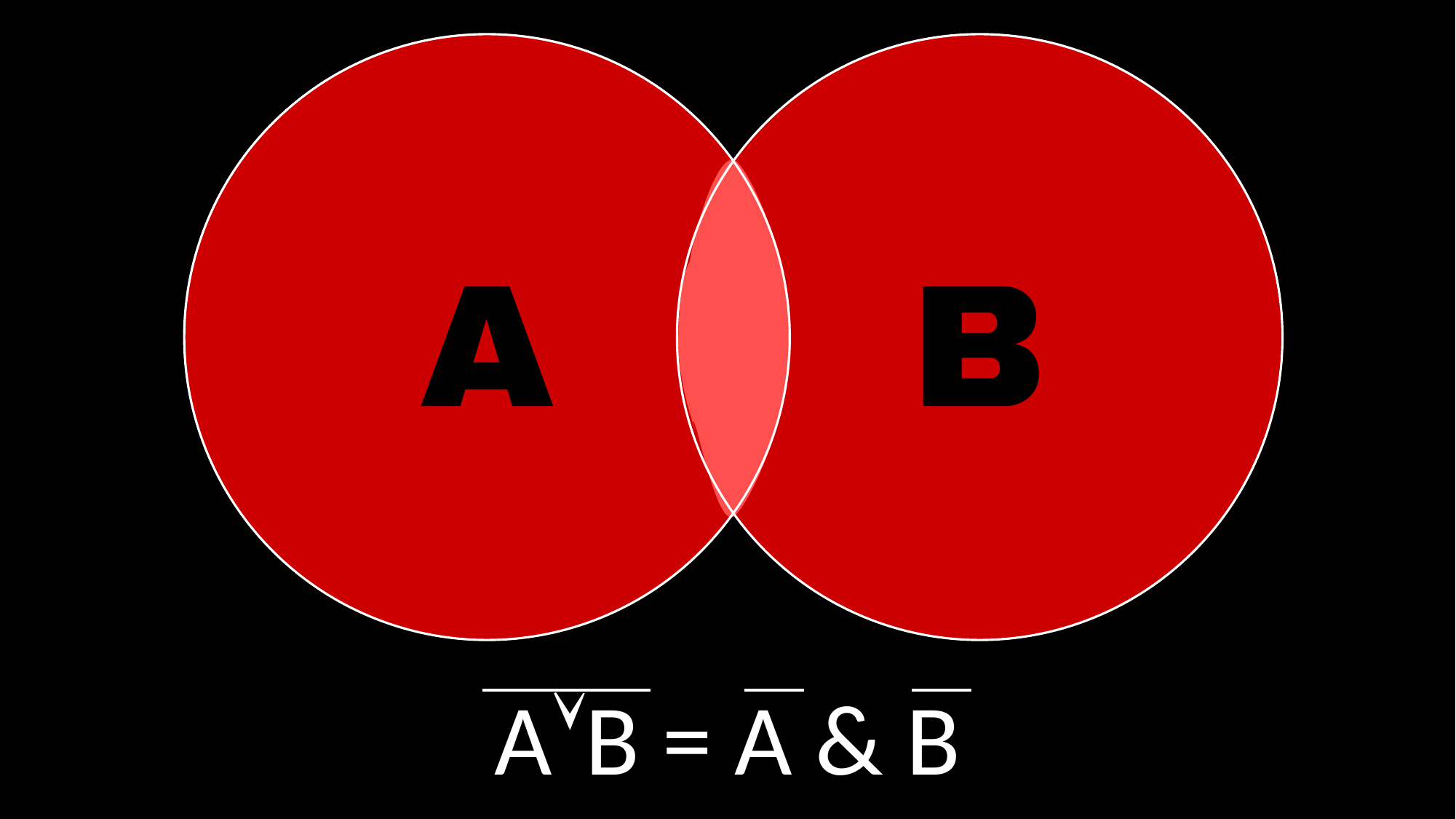

B

A

A∨B = A & B